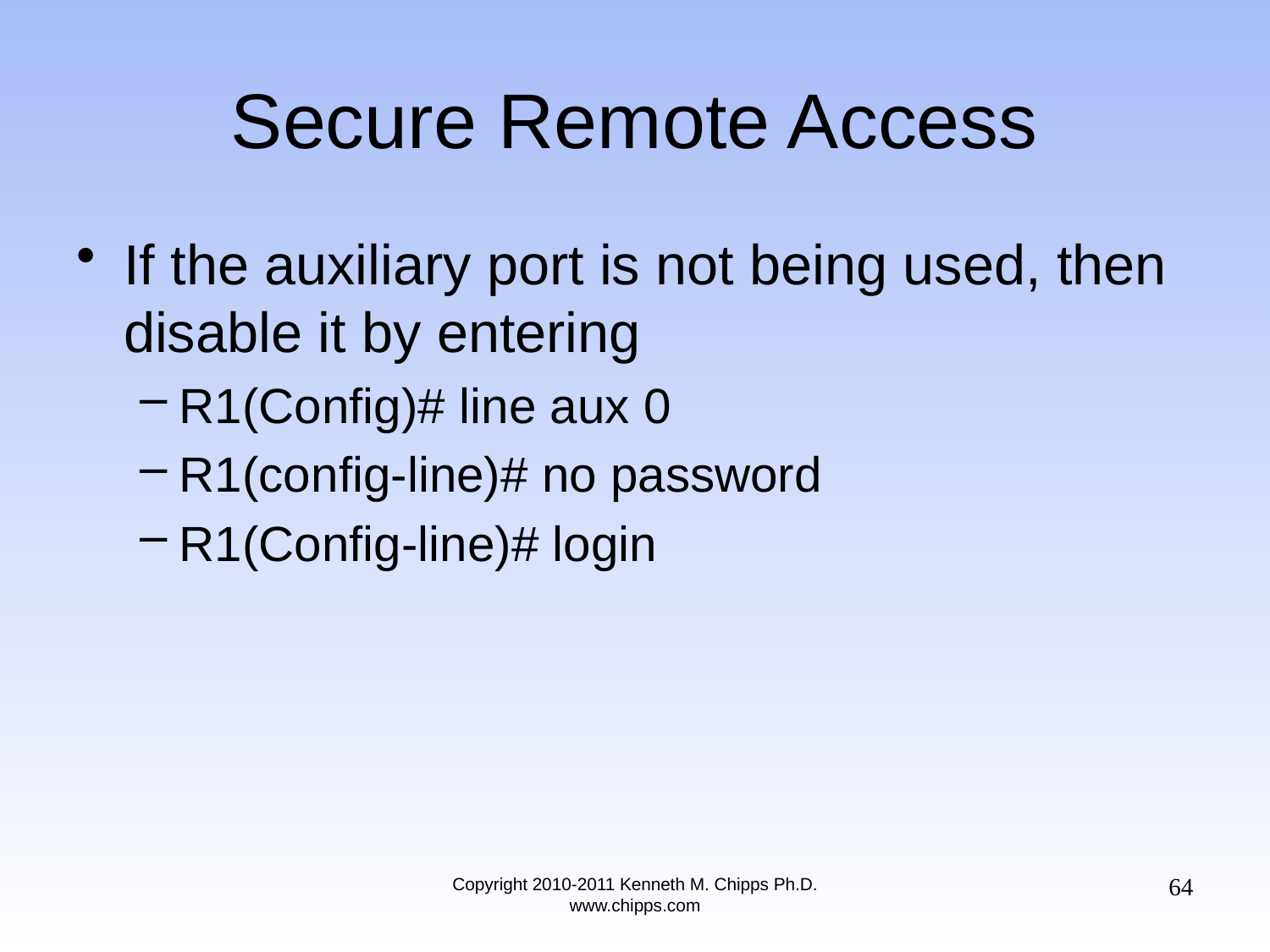

# Secure Remote Access
If the auxiliary port is not being used, then disable it by entering
R1(Config)# line aux 0
R1(config-line)# no password
R1(Config-line)# login
64
Copyright 2010-2011 Kenneth M. Chipps Ph.D. www.chipps.com